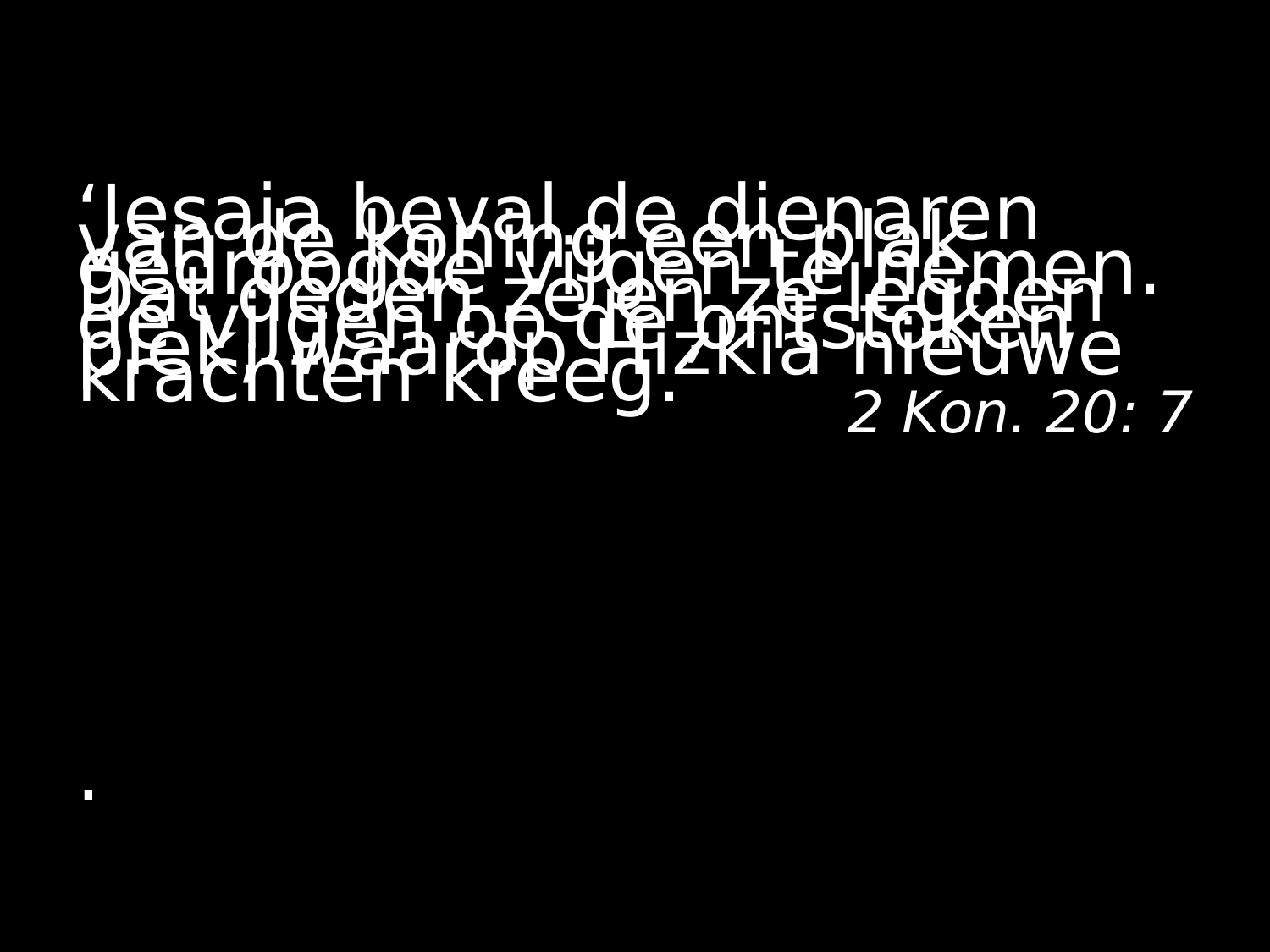

#
‘Jesaja beval de dienaren van de koning een plak gedroogde vijgen te nemen. Dat deden ze en ze legden de vijgen op de ontstoken plek, waarop Hizkia nieuwe krachten kreeg.’
2 Kon. 20: 7

.